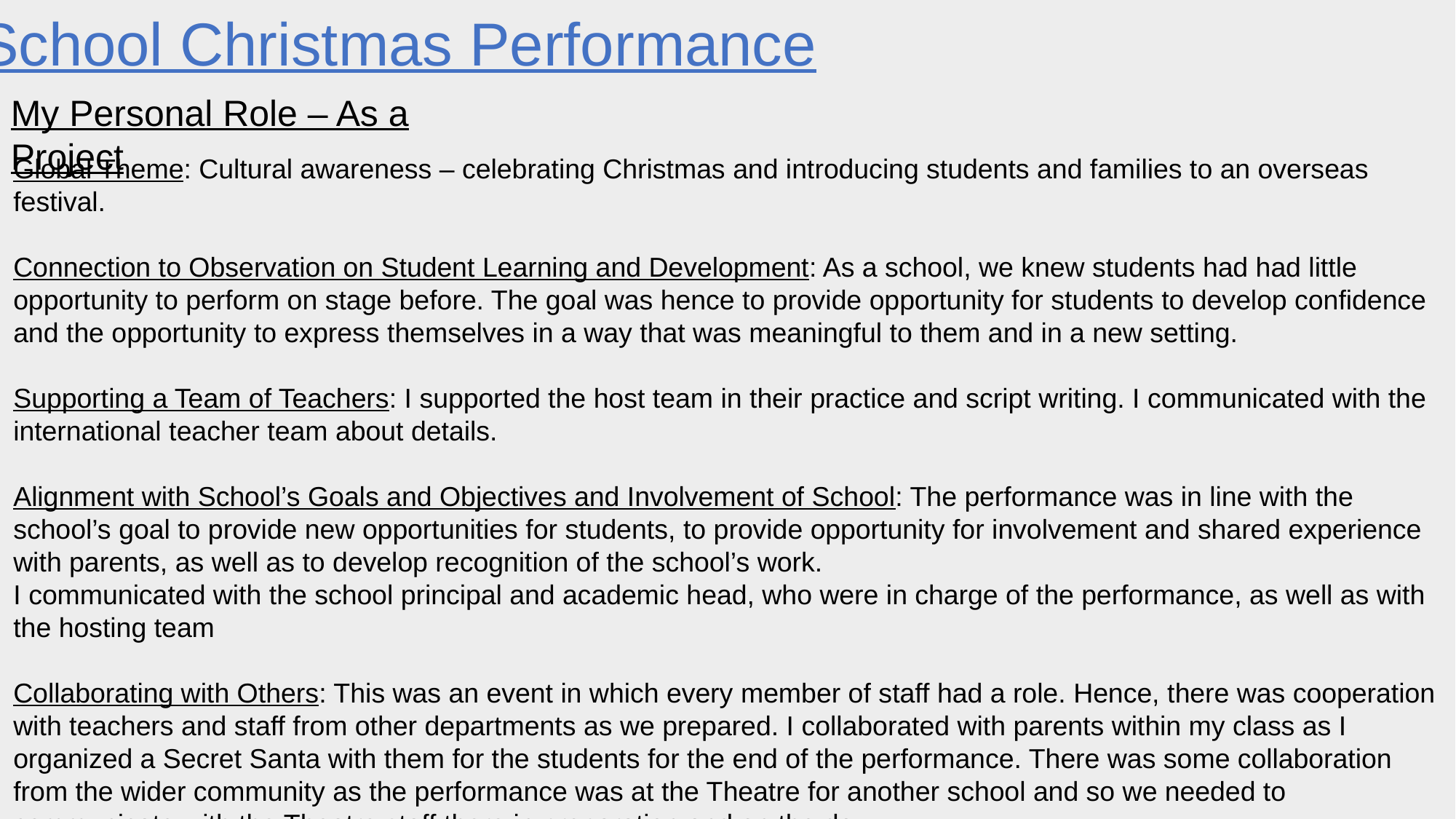

School Christmas Performance
My Personal Role – As a Project
Global Theme: Cultural awareness – celebrating Christmas and introducing students and families to an overseas festival.

Connection to Observation on Student Learning and Development: As a school, we knew students had had little opportunity to perform on stage before. The goal was hence to provide opportunity for students to develop confidence and the opportunity to express themselves in a way that was meaningful to them and in a new setting.

Supporting a Team of Teachers: I supported the host team in their practice and script writing. I communicated with the international teacher team about details.

Alignment with School’s Goals and Objectives and Involvement of School: The performance was in line with the school’s goal to provide new opportunities for students, to provide opportunity for involvement and shared experience with parents, as well as to develop recognition of the school’s work.
I communicated with the school principal and academic head, who were in charge of the performance, as well as with the hosting team

Collaborating with Others: This was an event in which every member of staff had a role. Hence, there was cooperation with teachers and staff from other departments as we prepared. I collaborated with parents within my class as I organized a Secret Santa with them for the students for the end of the performance. There was some collaboration from the wider community as the performance was at the Theatre for another school and so we needed to communicate with the Theatre staff there in preparation and on the day.